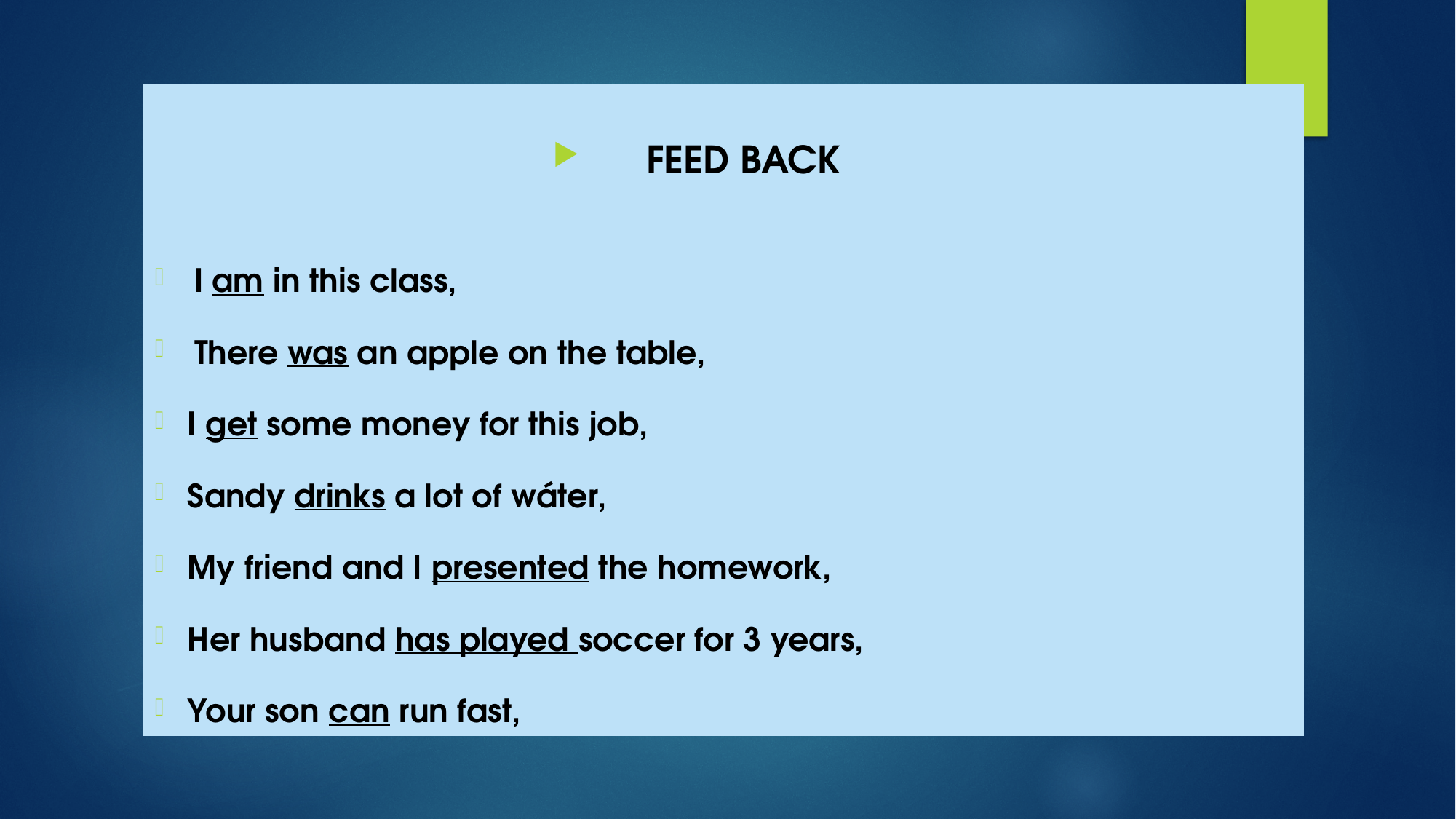

FEED BACK

I am in this class,
There was an apple on the table,
I get some money for this job,
Sandy drinks a lot of wáter,
My friend and I presented the homework,
Her husband has played soccer for 3 years,
Your son can run fast,